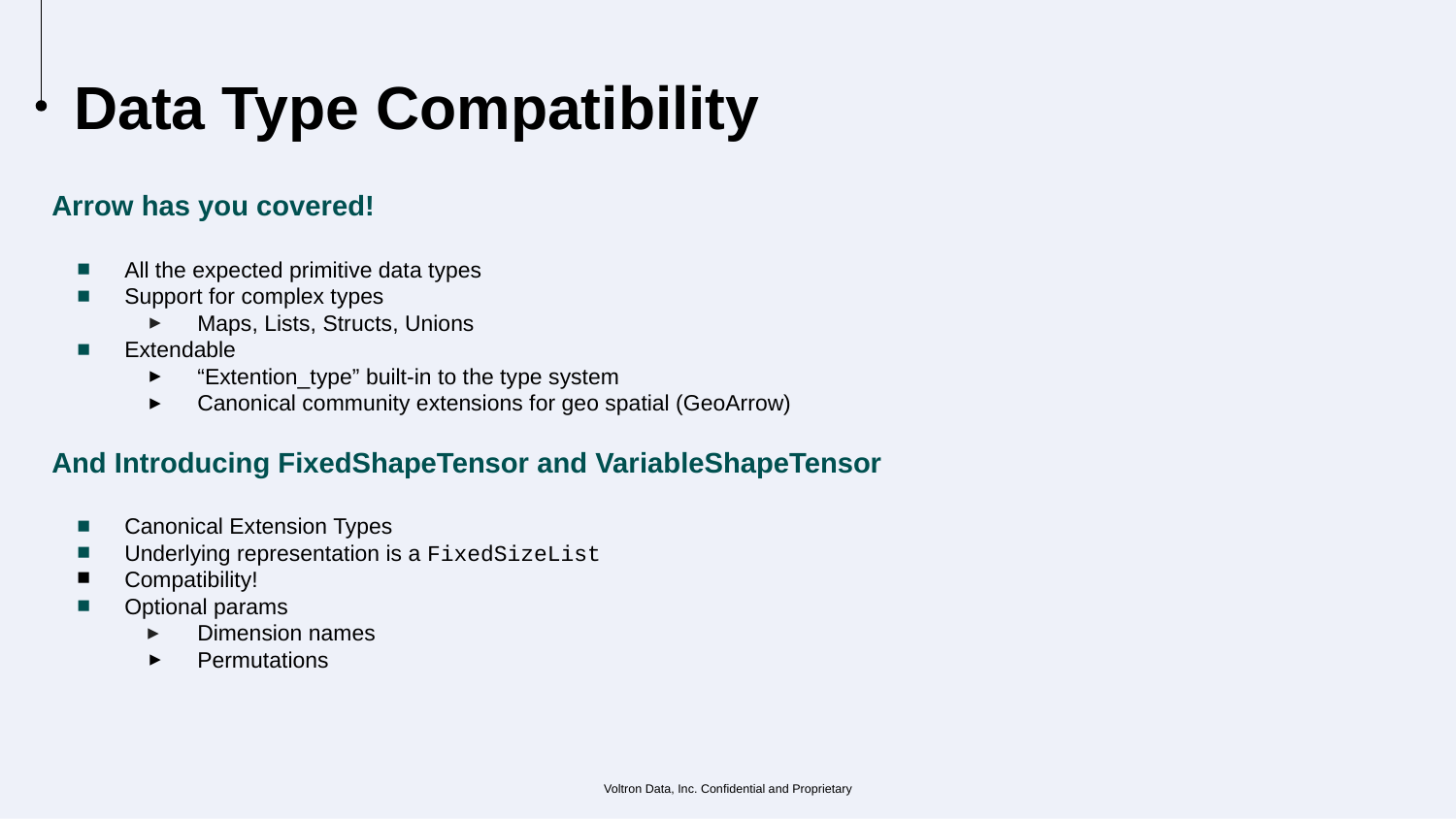

Data Type Compatibility

Arrow has you covered!

All the expected primitive data types
Support for complex types
Maps, Lists, Structs, Unions
Extendable
“Extention_type” built-in to the type system
Canonical community extensions for geo spatial (GeoArrow)

And Introducing FixedShapeTensor and VariableShapeTensor

Canonical Extension Types
Underlying representation is a FixedSizeList
Compatibility!
Optional params
Dimension names
Permutations